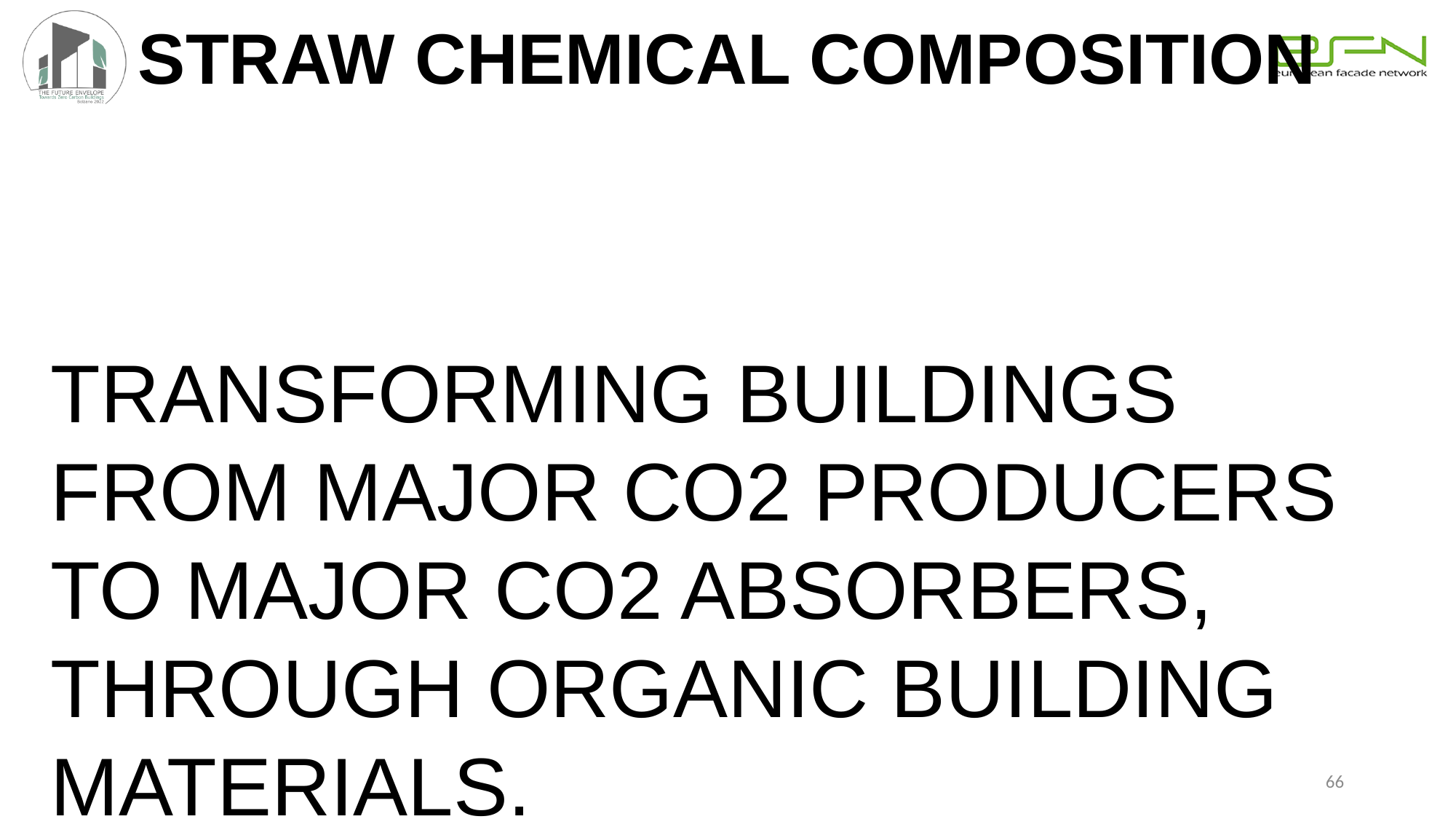

STRAW CHEMICAL COMPOSITION
TRANSFORMING BUILDINGS FROM MAJOR CO2 PRODUCERS TO MAJOR CO2 ABSORBERS,
THROUGH ORGANIC BUILDING MATERIALS.
66